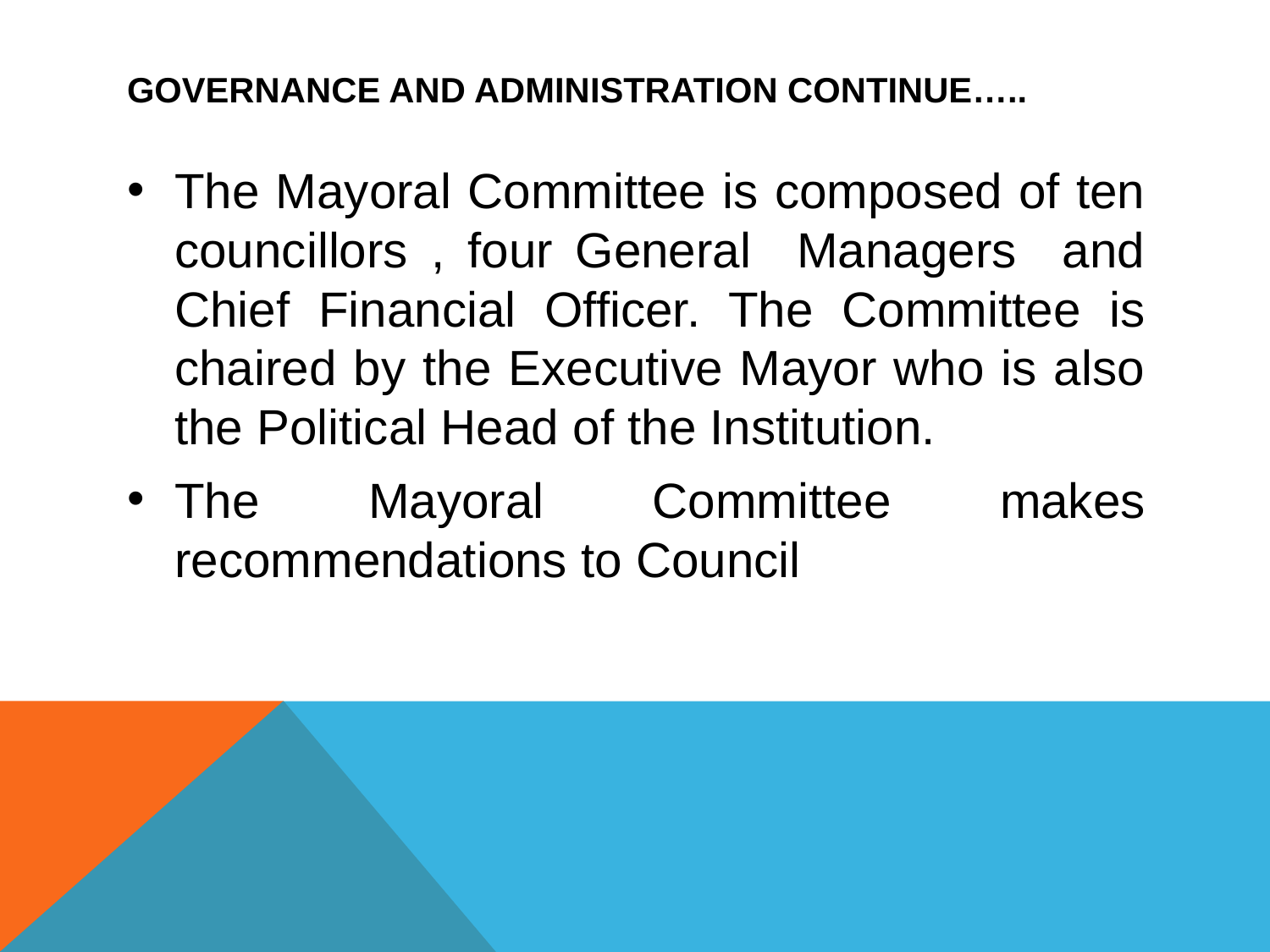

# Governance and administration continue…..
The Mayoral Committee is composed of ten councillors , four General  Managers  and Chief Financial Officer. The Committee is chaired by the Executive Mayor who is also the Political Head of the Institution.
The Mayoral Committee makes recommendations to Council